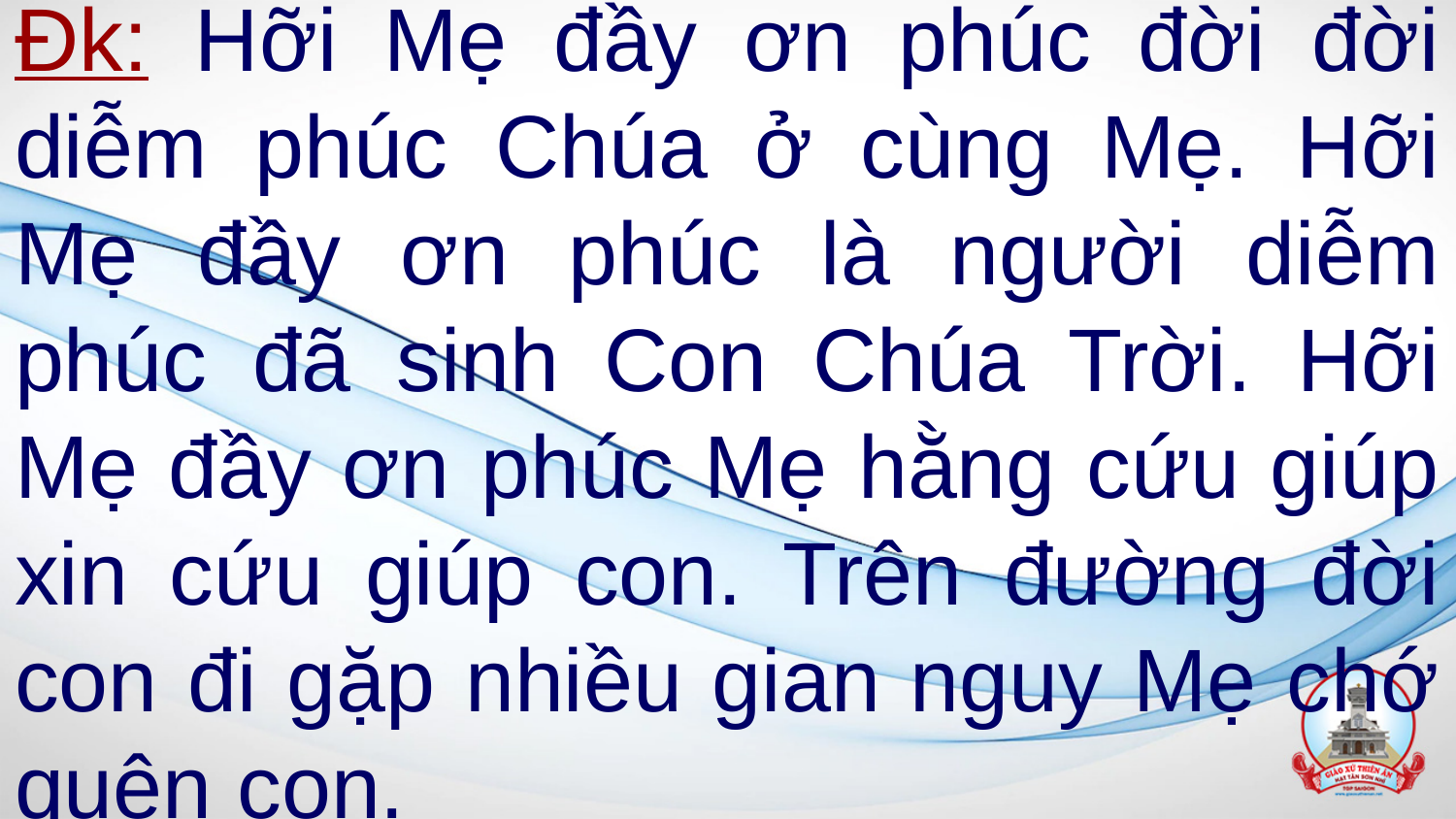

# Đk: Hỡi Mẹ đầy ơn phúc đời đời diễm phúc Chúa ở cùng Mẹ. Hỡi Mẹ đầy ơn phúc là người diễm phúc đã sinh Con Chúa Trời. Hỡi Mẹ đầy ơn phúc Mẹ hằng cứu giúp xin cứu giúp con. Trên đường đời con đi gặp nhiều gian nguy Mẹ chớ quên con.